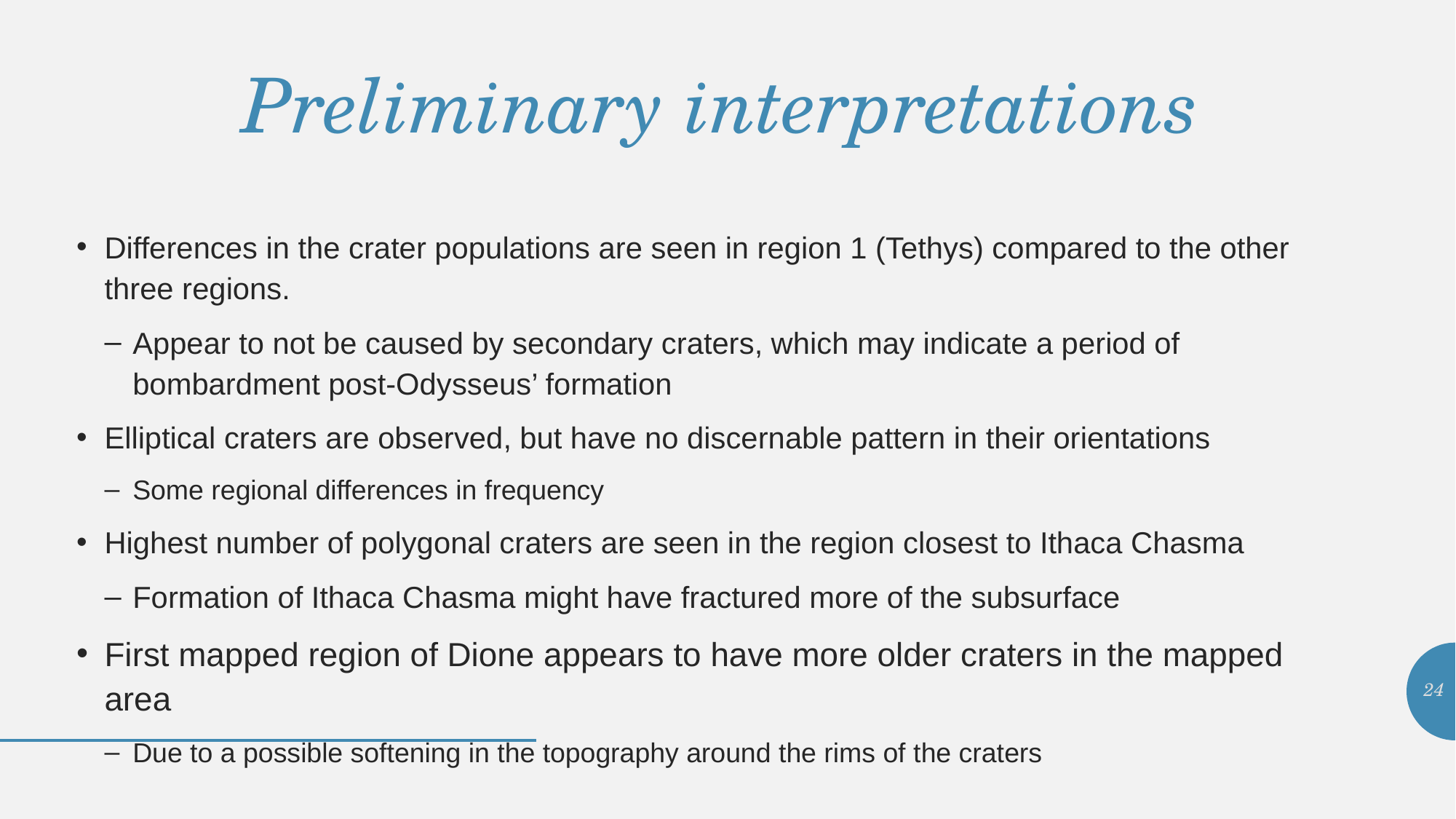

# Preliminary interpretations
Differences in the crater populations are seen in region 1 (Tethys) compared to the other three regions.
Appear to not be caused by secondary craters, which may indicate a period of bombardment post-Odysseus’ formation
Elliptical craters are observed, but have no discernable pattern in their orientations
Some regional differences in frequency
Highest number of polygonal craters are seen in the region closest to Ithaca Chasma
Formation of Ithaca Chasma might have fractured more of the subsurface
First mapped region of Dione appears to have more older craters in the mapped area
Due to a possible softening in the topography around the rims of the craters

24